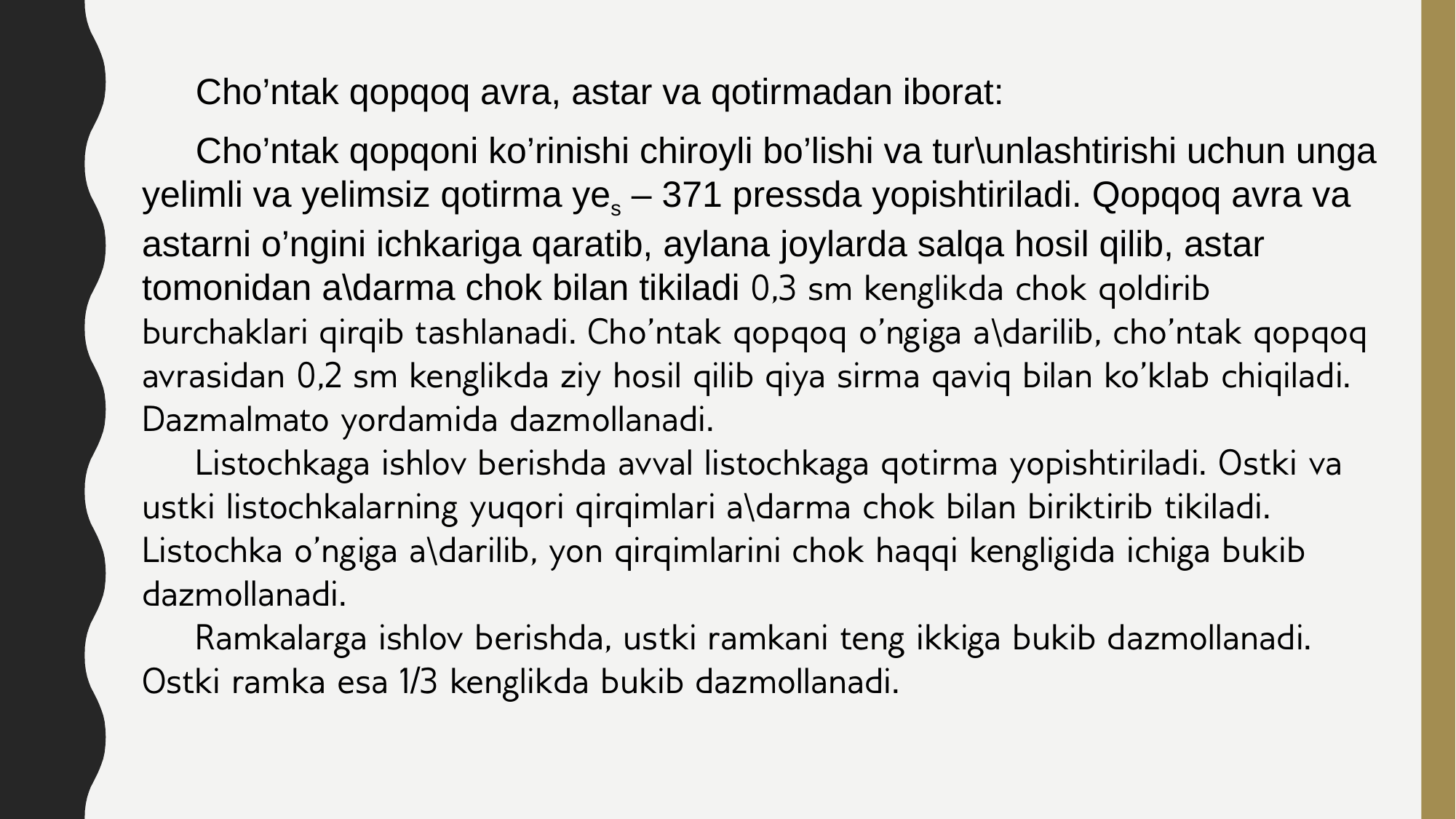

Cho’ntak qopqoq avra, astar va qotirmadan iborat:
Cho’ntak qopqoni ko’rinishi chiroyli bo’lishi va tur\unlashtirishi uchun unga yelimli va yelimsiz qotirma yes – 371 pressda yopishtiriladi. Qopqoq avra va astarni o’ngini ichkariga qaratib, aylana joylarda salqa hosil qilib, astar tomonidan a\darma chok bilan tikiladi 0,3 sm kenglikda chok qoldirib burchaklari qirqib tashlanadi. Cho’ntak qopqoq o’ngiga a\darilib, cho’ntak qopqoq avrasidan 0,2 sm kenglikda ziy hosil qilib qiya sirma qaviq bilan ko’klab chiqiladi. Dazmalmato yordamida dazmollanadi.
Listochkaga ishlov berishda avval listochkaga qotirma yopishtiriladi. Ostki va ustki listochkalarning yuqori qirqimlari a\darma chok bilan biriktirib tikiladi. Listochka o’ngiga a\darilib, yon qirqimlarini chok haqqi kengligida ichiga bukib dazmollanadi.
Ramkalarga ishlov berishda, ustki ramkani teng ikkiga bukib dazmollanadi. Ostki ramka esa 1/3 kenglikda bukib dazmollanadi.